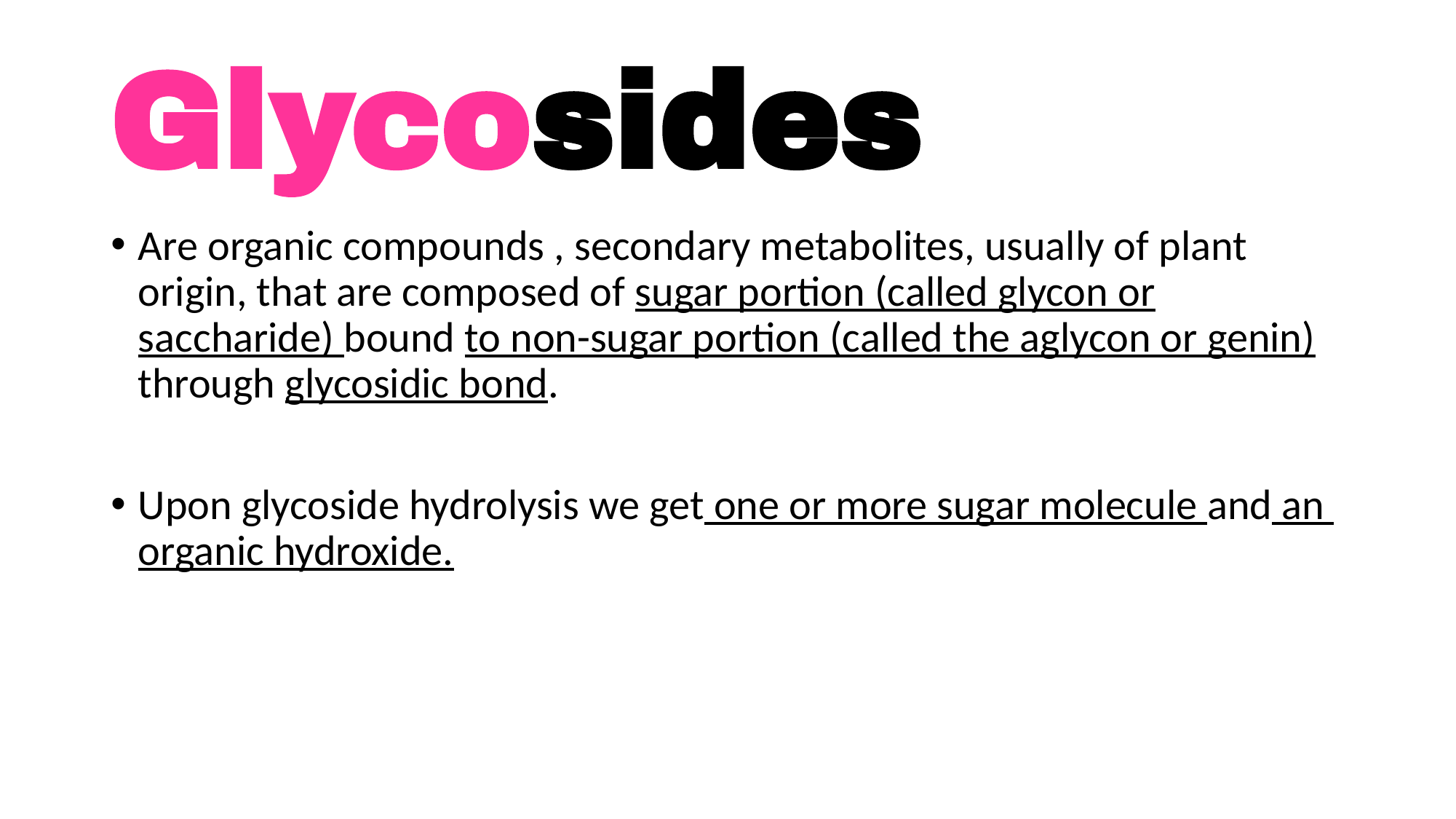

# Glycosides
Are organic compounds , secondary metabolites, usually of plant origin, that are composed of sugar portion (called glycon or saccharide) bound to non-sugar portion (called the aglycon or genin) through glycosidic bond.

Upon glycoside hydrolysis we get one or more sugar molecule and an  organic hydroxide.